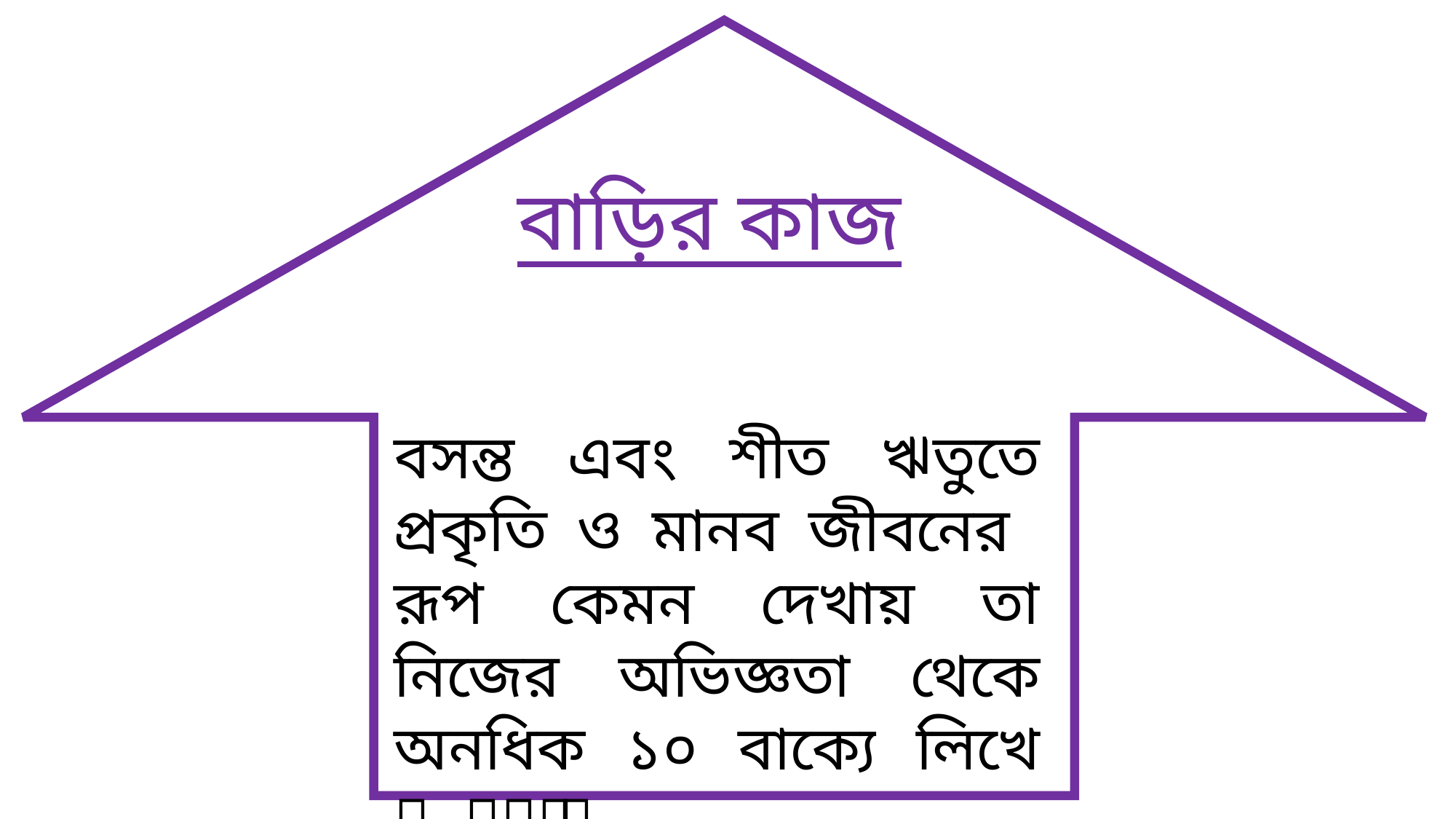

# বাড়ির কাজ
বসন্ত এবং শীত ঋতুতে প্রকৃতি ও মানব জীবনের ‍রূপ কেমন দেখায় তা নিজের অভিজ্ঞতা থেকে অনধিক ১০ বাক্যে লিখে আনবে৤